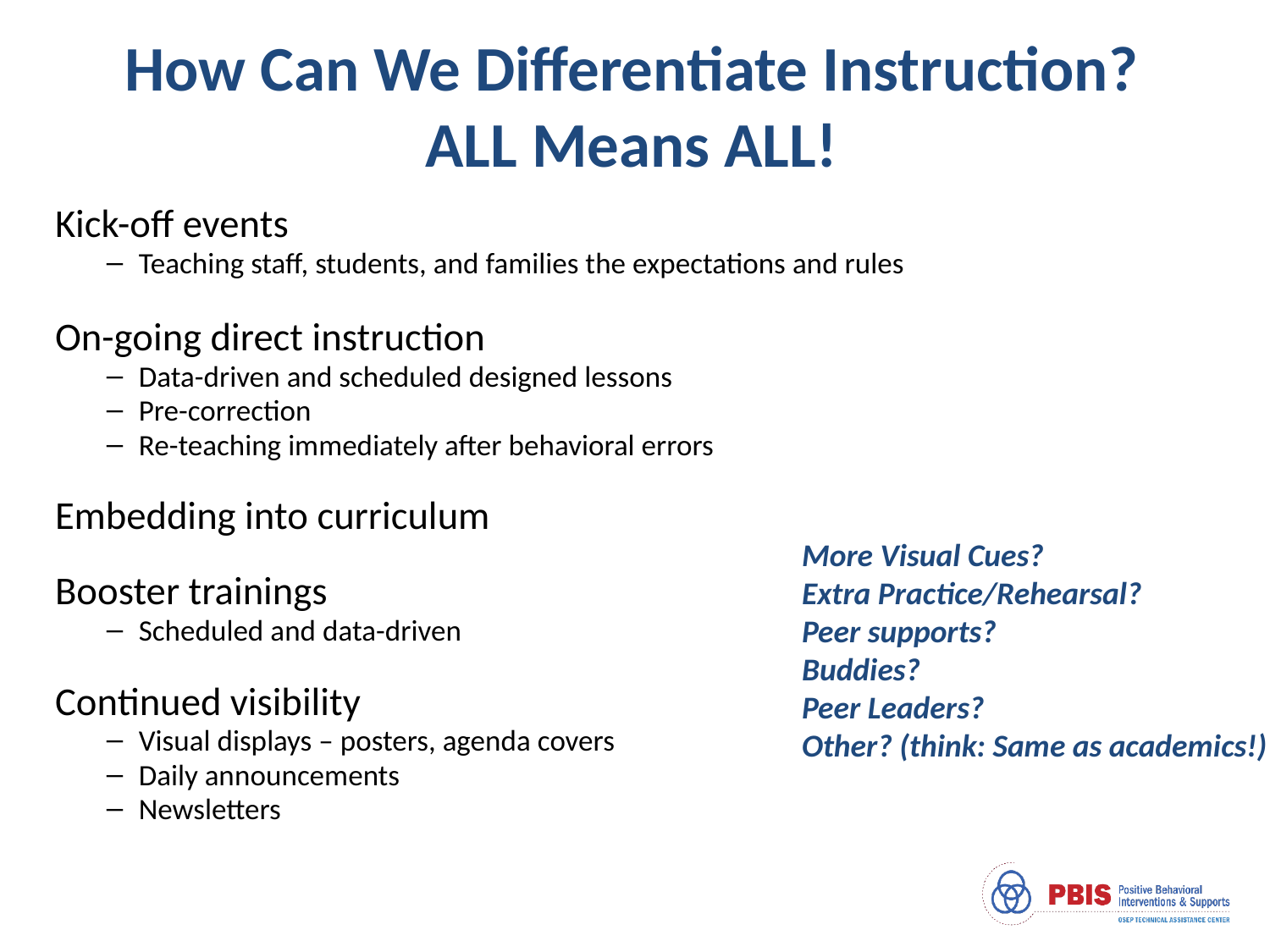

How Can We Differentiate Instruction?
ALL Means ALL!
Kick-off events
Teaching staff, students, and families the expectations and rules

On-going direct instruction
Data-driven and scheduled designed lessons
Pre-correction
Re-teaching immediately after behavioral errors

Embedding into curriculum

Booster trainings
Scheduled and data-driven

Continued visibility
Visual displays – posters, agenda covers
Daily announcements
Newsletters
More Visual Cues?
Extra Practice/Rehearsal?
Peer supports?
Buddies?
Peer Leaders?
Other? (think: Same as academics!)